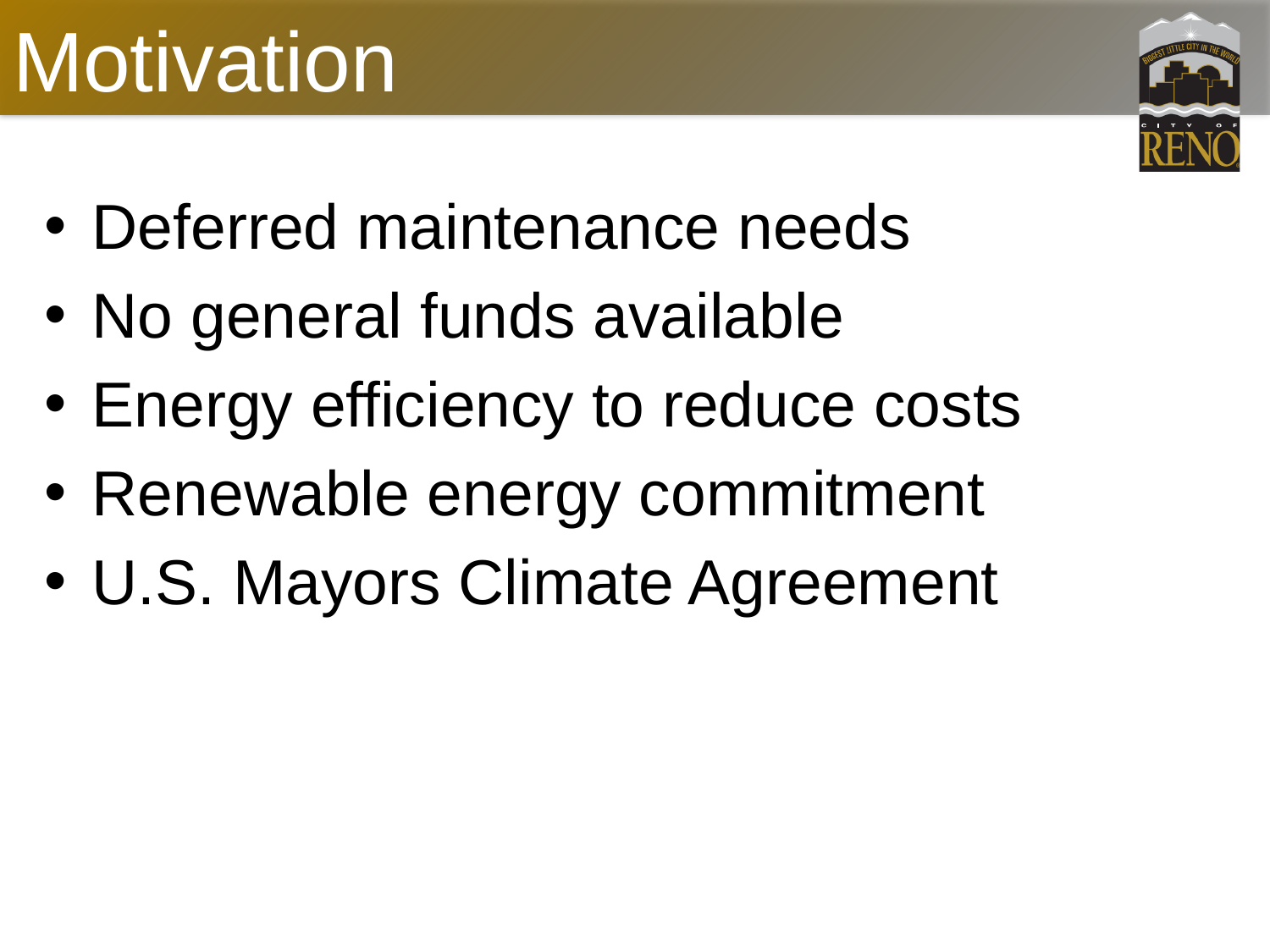

# Motivation
Deferred maintenance needs
No general funds available
Energy efficiency to reduce costs
Renewable energy commitment
U.S. Mayors Climate Agreement